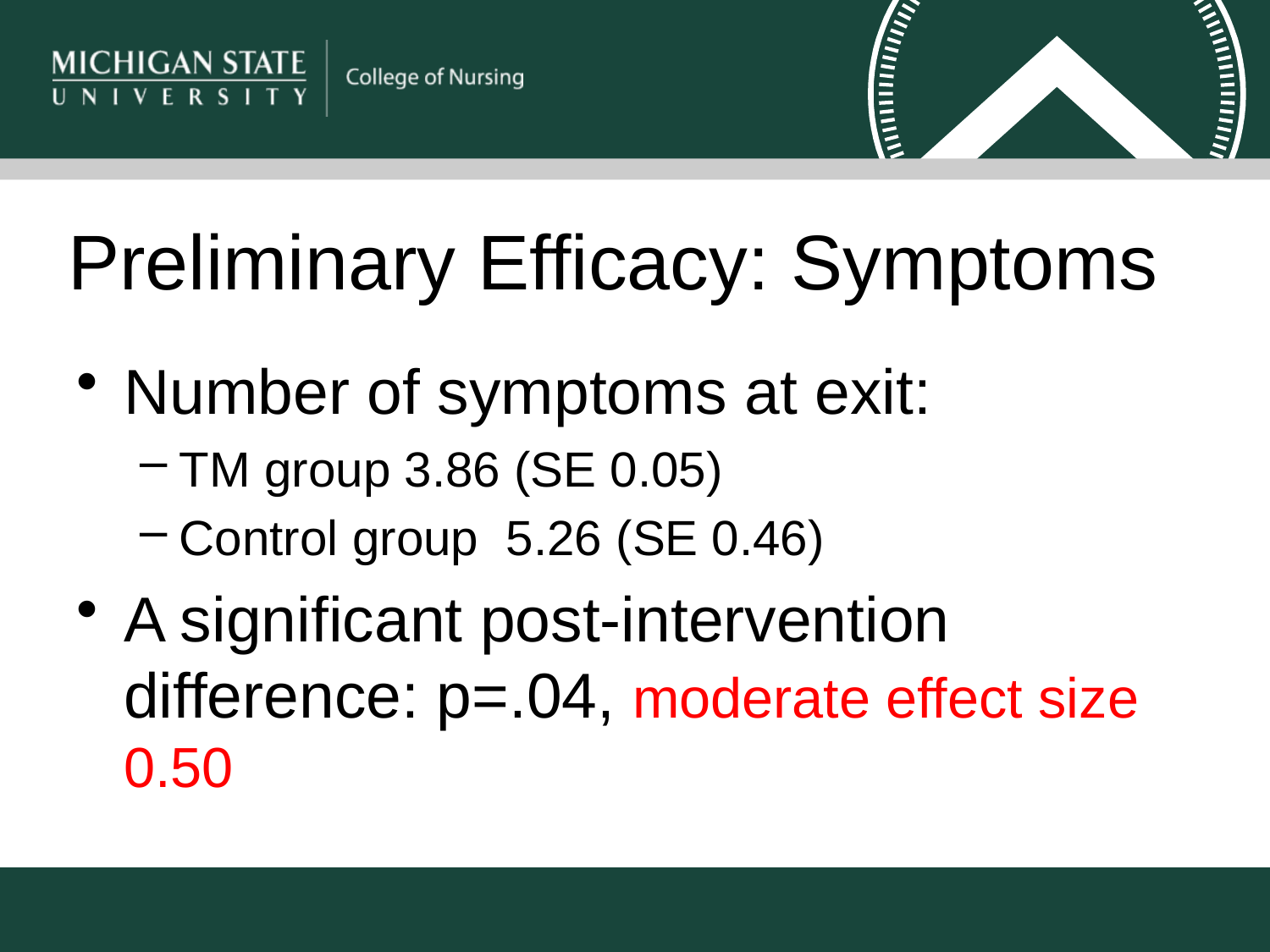

# Preliminary Efficacy: Symptoms
Number of symptoms at exit:
TM group 3.86 (SE 0.05)
Control group  5.26 (SE 0.46)
A significant post-intervention difference: p=.04, moderate effect size 0.50